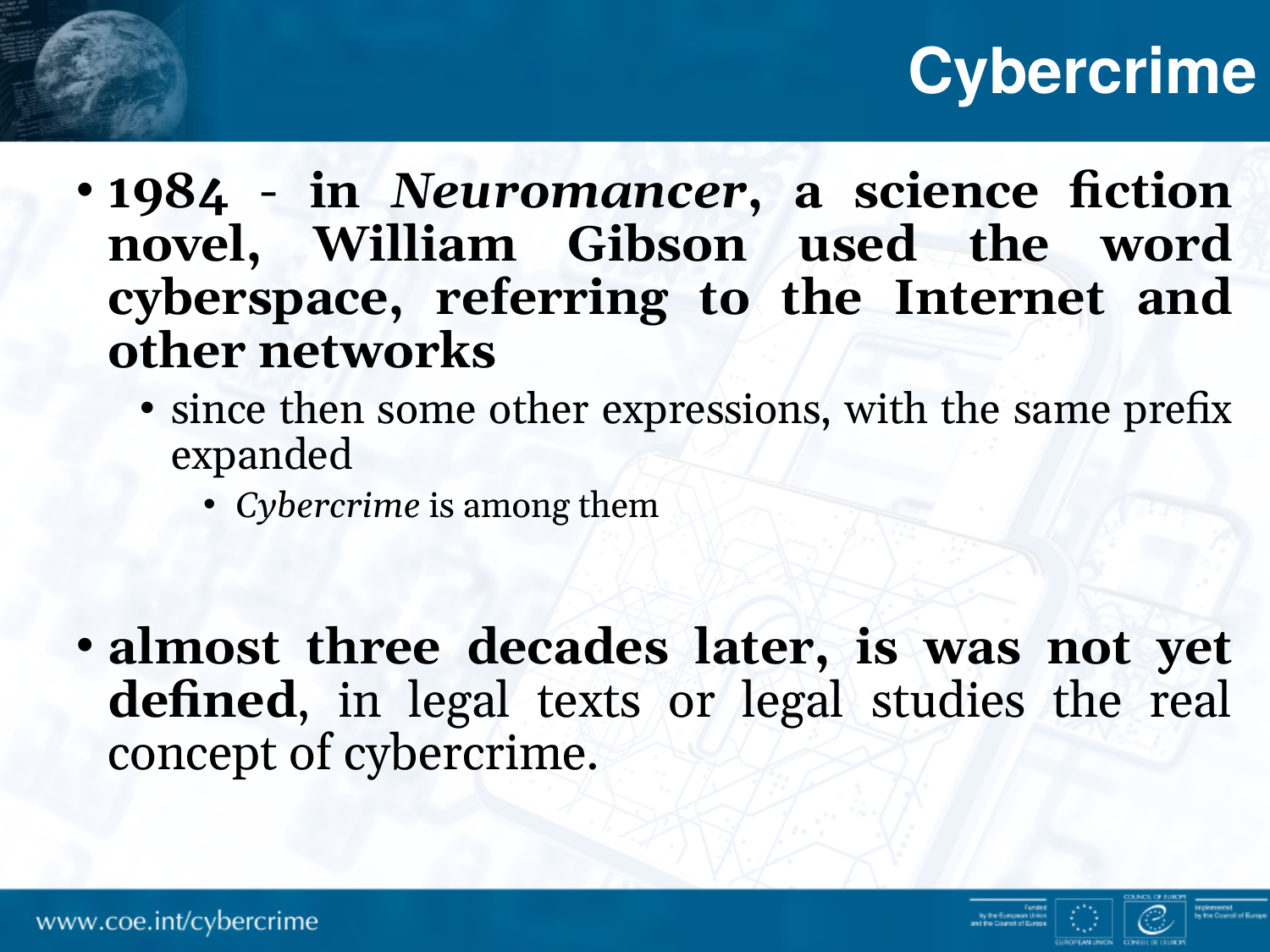

# Cybercrime
1984 - in Neuromancer, a science fiction novel, William Gibson used the word cyberspace, referring to the Internet and other networks
since then some other expressions, with the same prefix expanded
Cybercrime is among them

almost three decades later, is was not yet defined, in legal texts or legal studies the real concept of cybercrime.